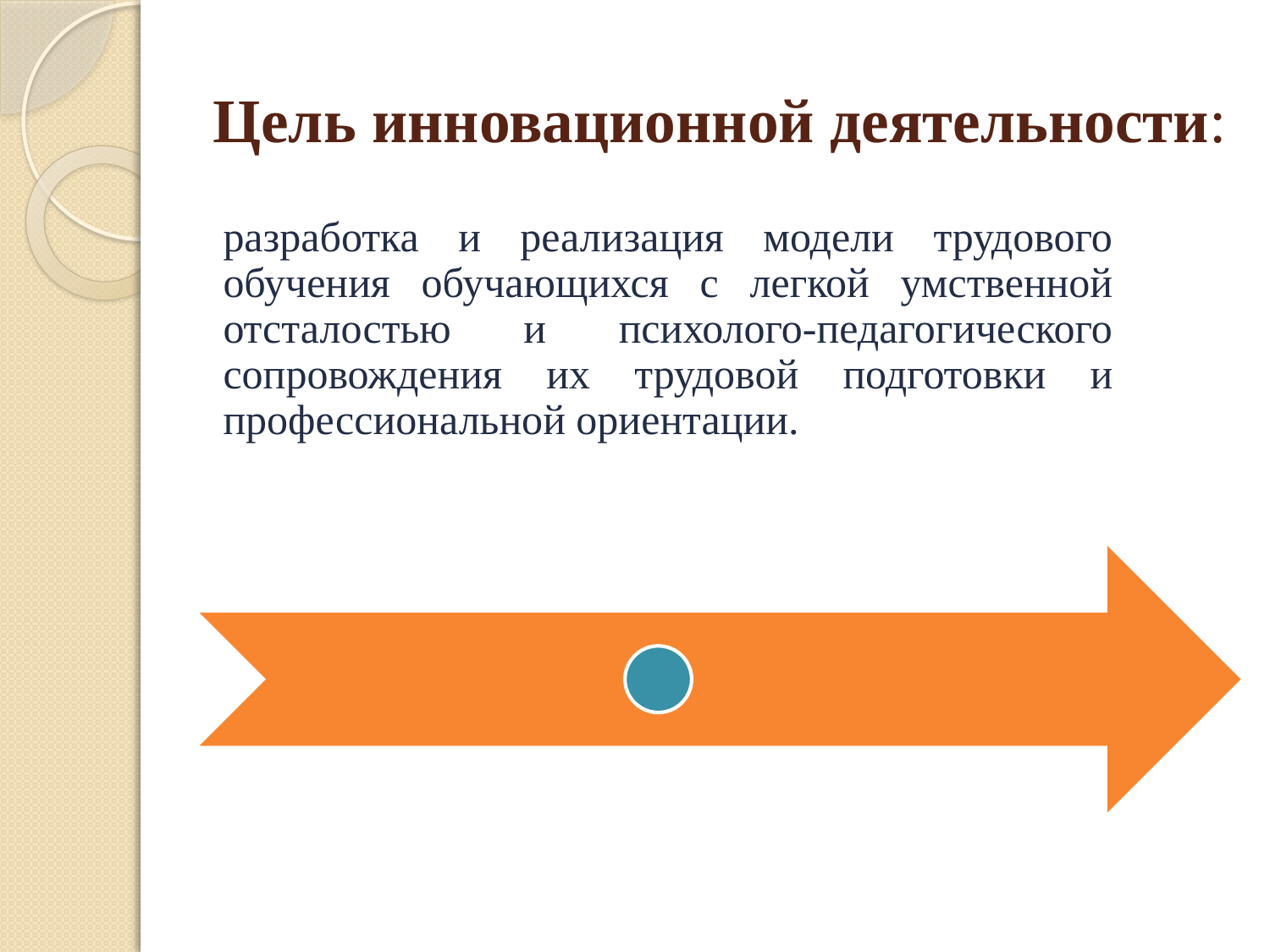

# Цель инновационной деятельности:
разработка и реализация модели трудового обучения обучающихся с легкой умственной отсталостью и психолого-педагогического сопровождения их трудовой подготовки и профессиональной ориентации.